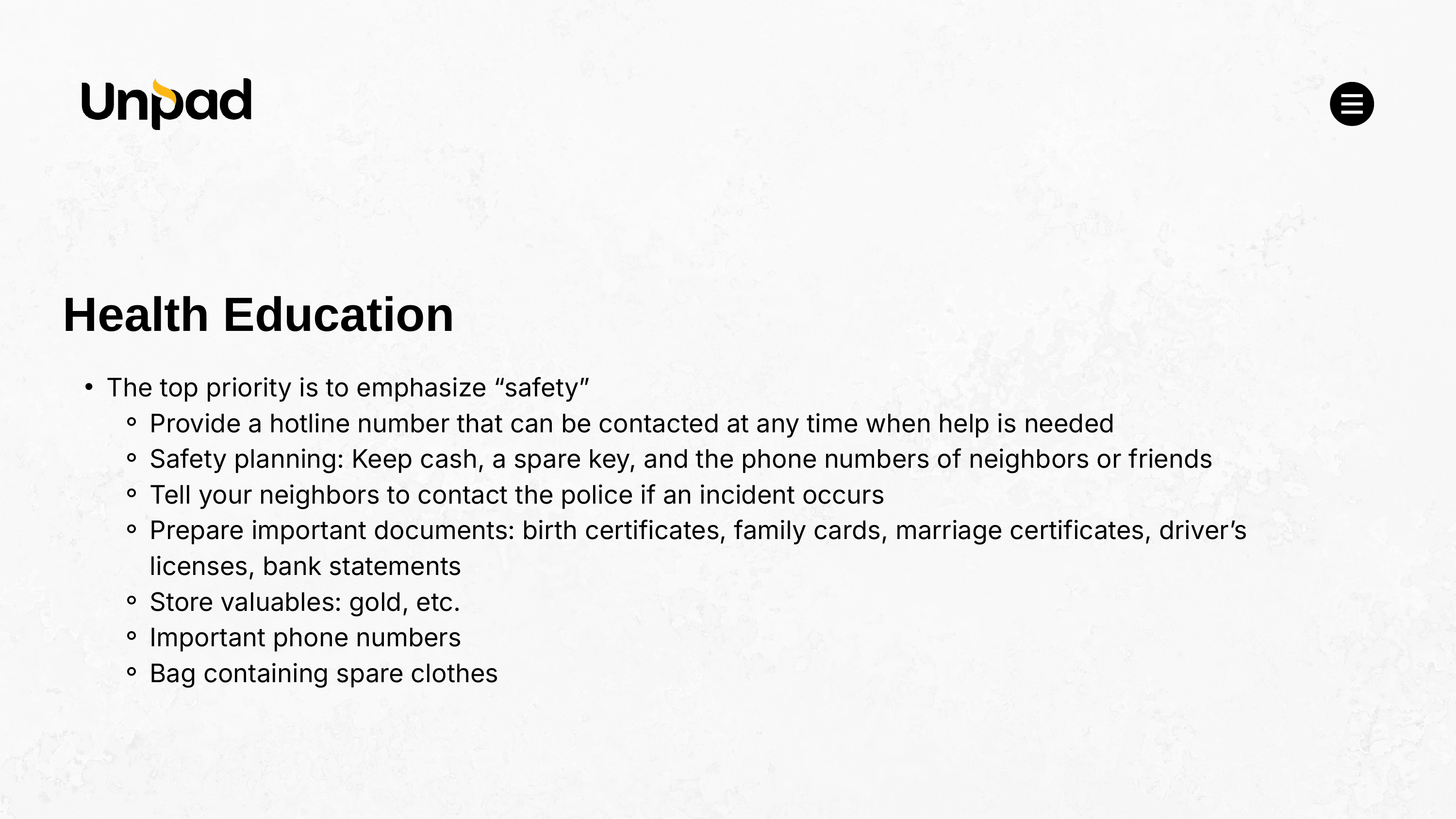

Health Education
The top priority is to emphasize “safety”
Provide a hotline number that can be contacted at any time when help is needed
Safety planning: Keep cash, a spare key, and the phone numbers of neighbors or friends
Tell your neighbors to contact the police if an incident occurs
Prepare important documents: birth certificates, family cards, marriage certificates, driver’s licenses, bank statements
Store valuables: gold, etc.
Important phone numbers
Bag containing spare clothes